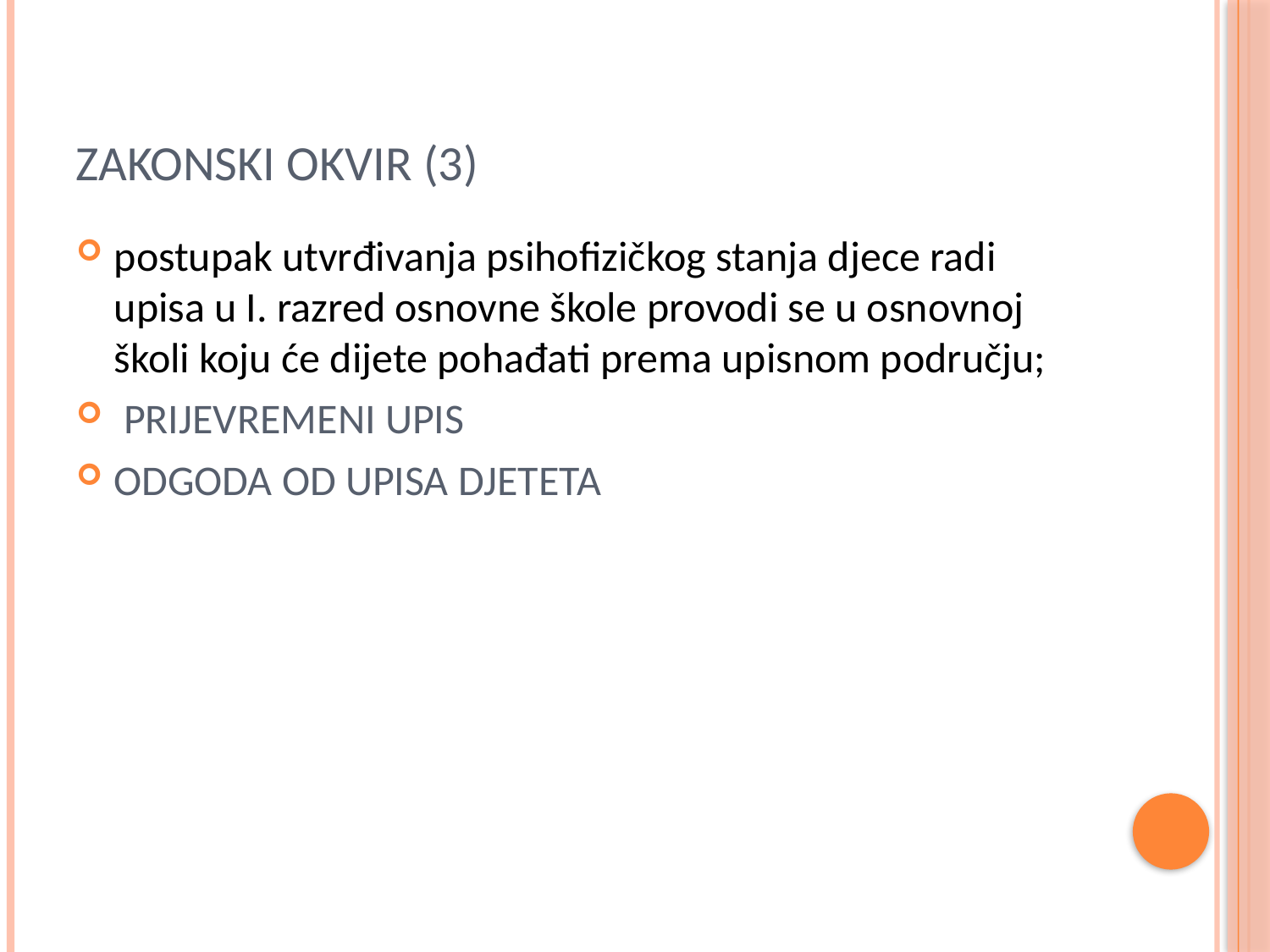

# ZAKONSKI OKVIR (3)
postupak utvrđivanja psihofizičkog stanja djece radi upisa u I. razred osnovne škole provodi se u osnovnoj školi koju će dijete pohađati prema upisnom području;
 PRIJEVREMENI UPIS
odgoda od upisa djeteta